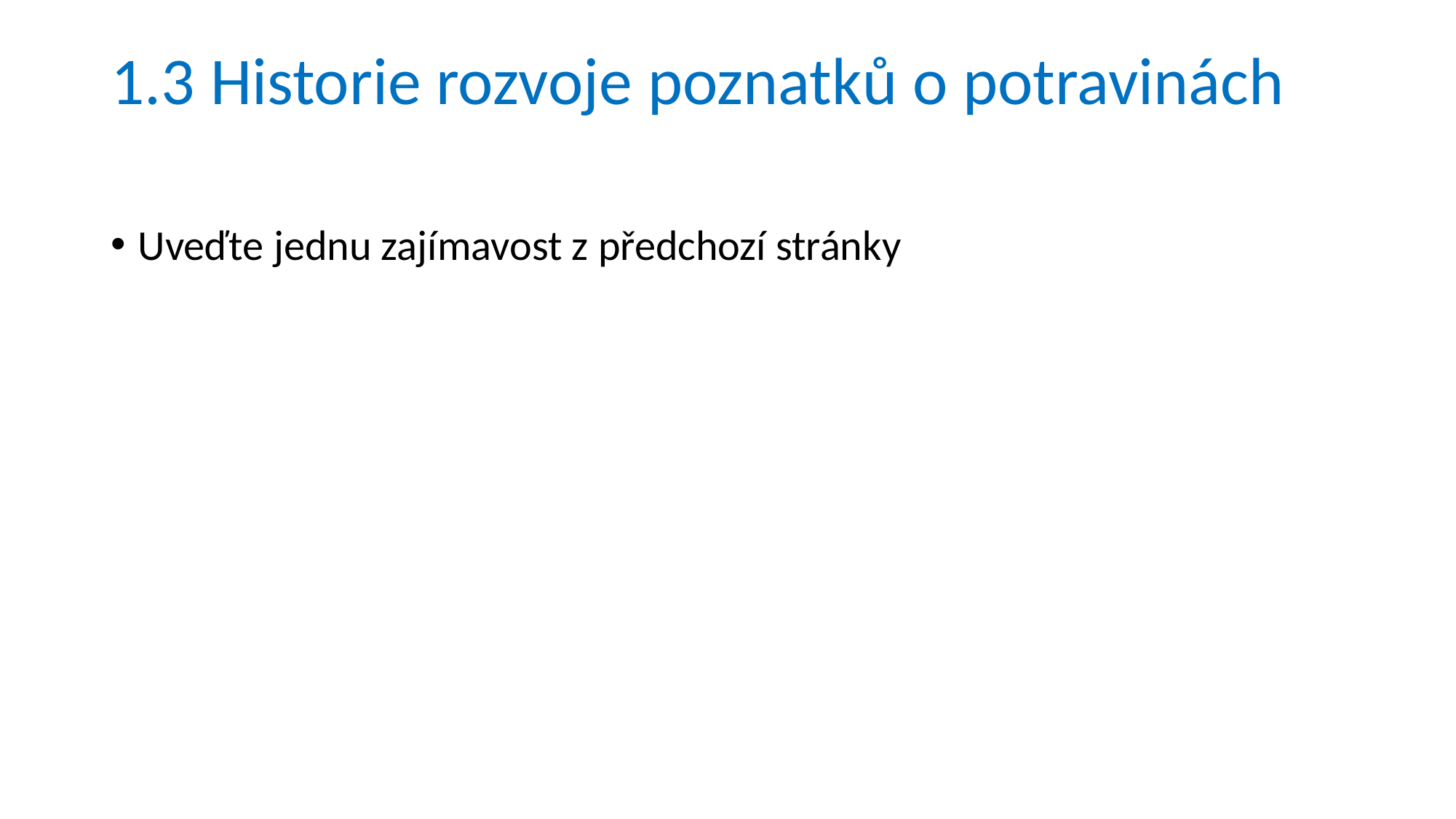

# 1.3 Historie rozvoje poznatků o potravinách
Uveďte jednu zajímavost z předchozí stránky